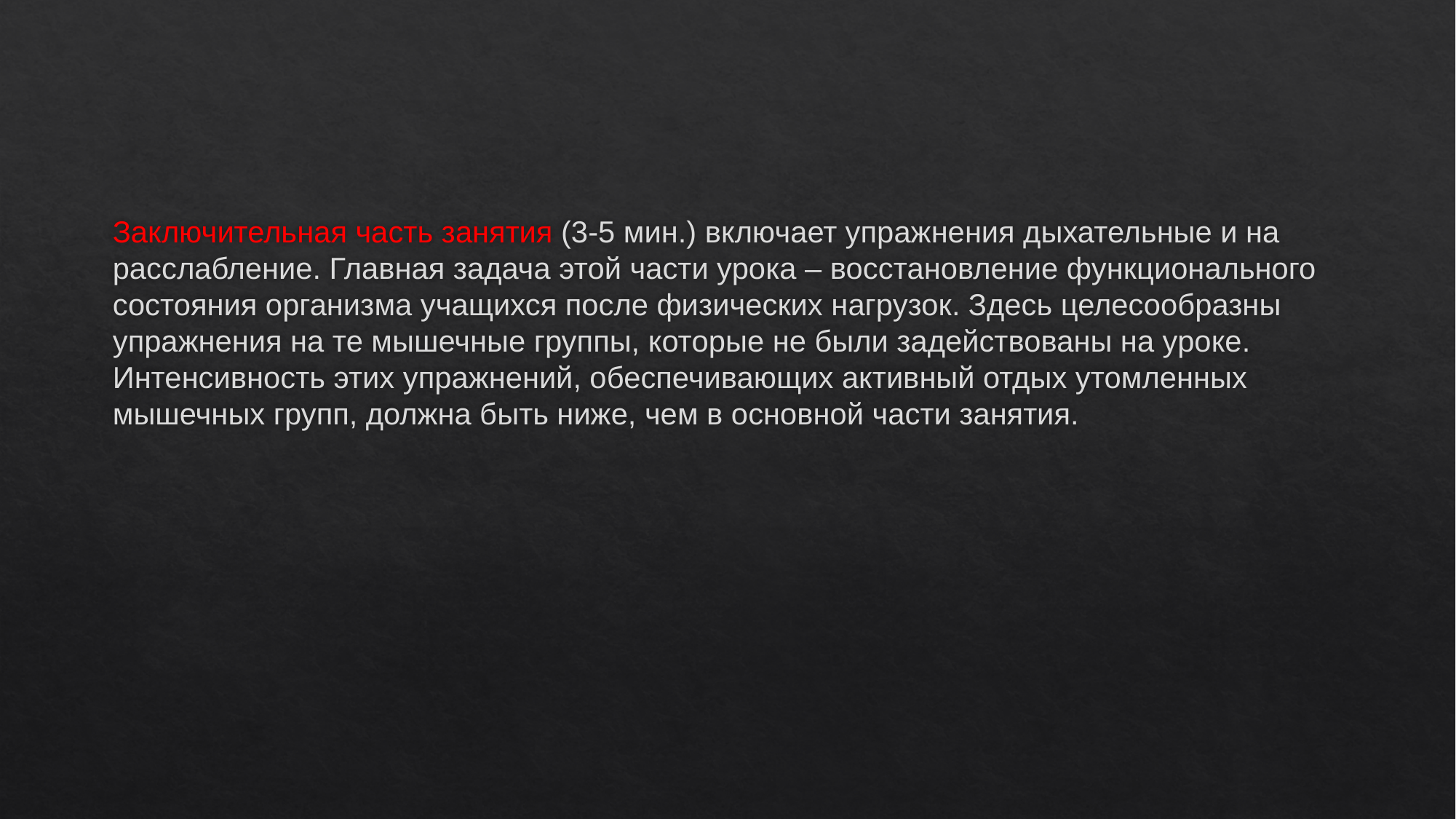

Заключительная часть занятия (3-5 мин.) включает упражнения дыхательные и на расслабление. Главная задача этой части урока – восстановление функционального состояния организма учащихся после физических нагрузок. Здесь целесообразны упражнения на те мышечные группы, которые не были задействованы на уроке. Интенсивность этих упражнений, обеспечивающих активный отдых утомленных мышечных групп, должна быть ниже, чем в основной части занятия.